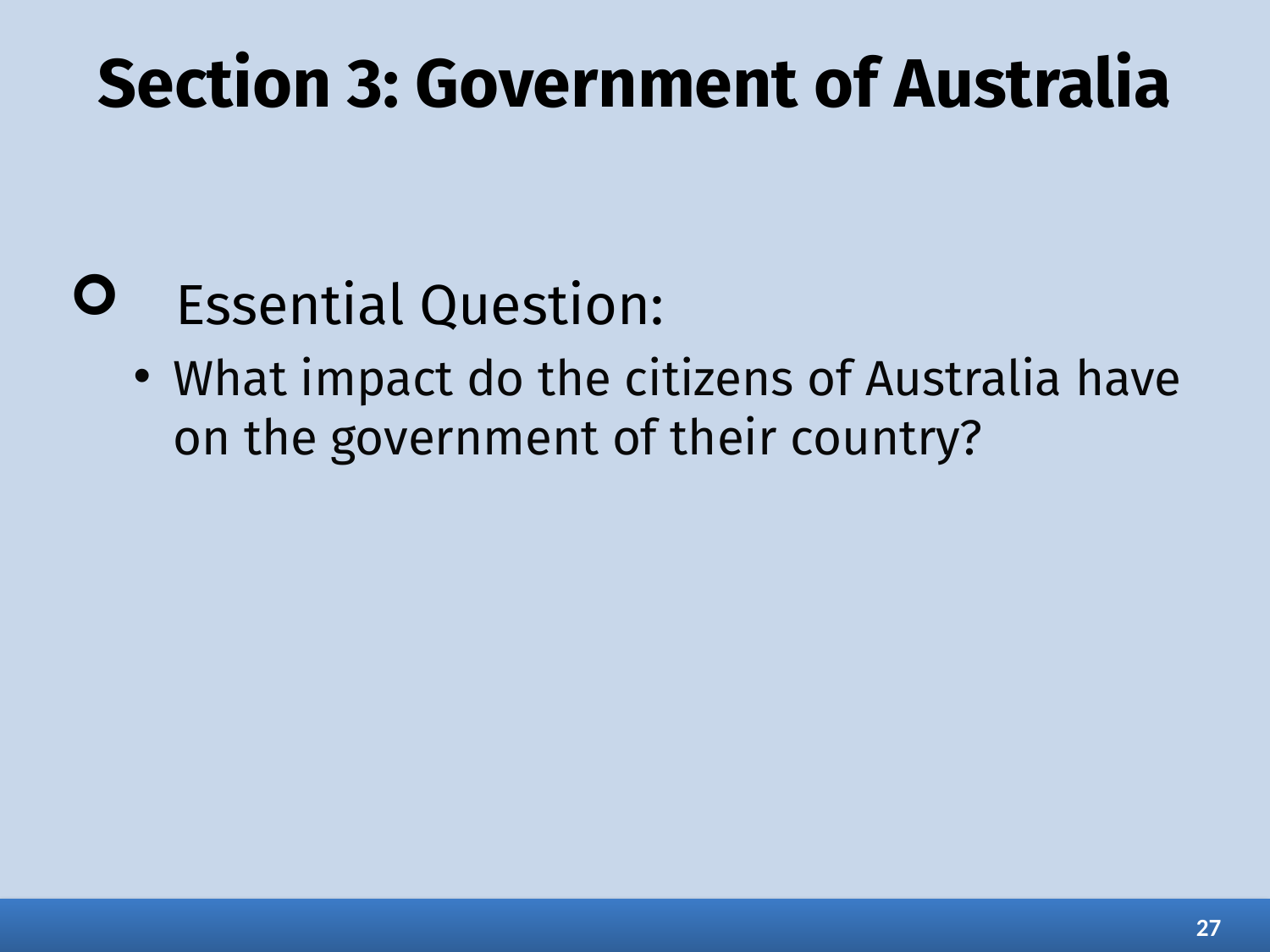

# Section 3: Government of Australia
Essential Question:
What impact do the citizens of Australia have on the government of their country?
27